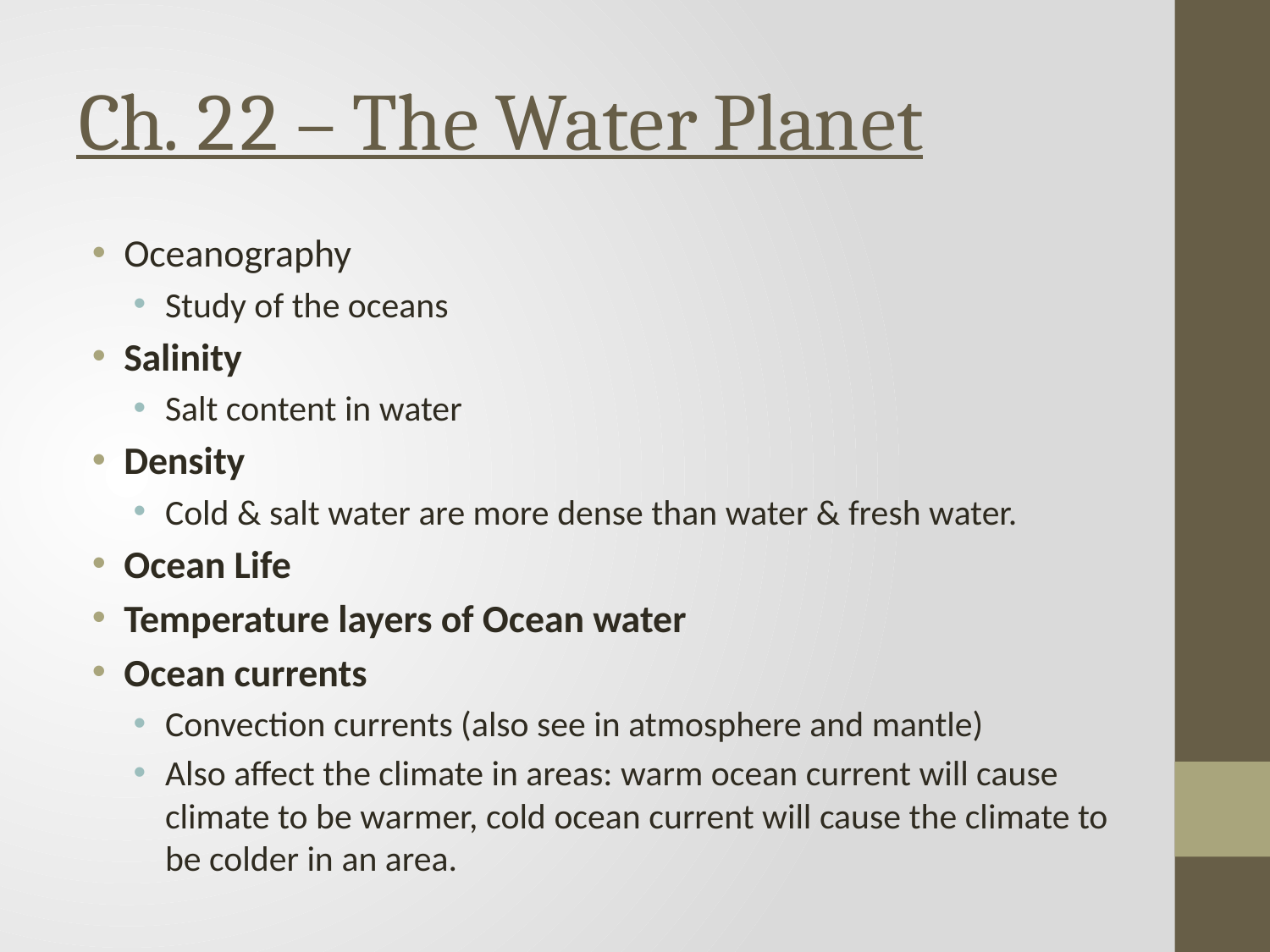

# Ch. 22 – The Water Planet
Oceanography
Study of the oceans
Salinity
Salt content in water
Density
Cold & salt water are more dense than water & fresh water.
Ocean Life
Temperature layers of Ocean water
Ocean currents
Convection currents (also see in atmosphere and mantle)
Also affect the climate in areas: warm ocean current will cause climate to be warmer, cold ocean current will cause the climate to be colder in an area.